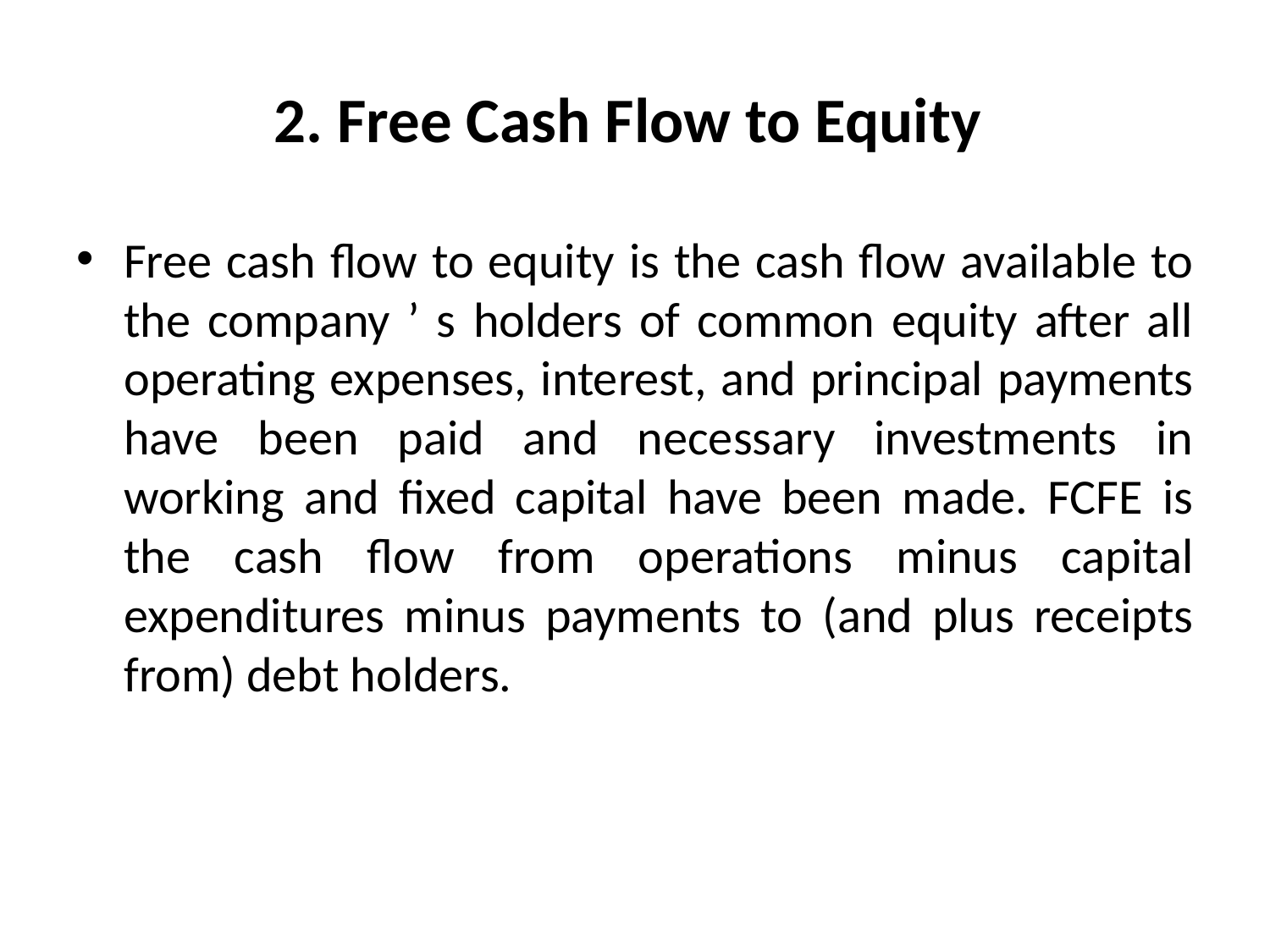

# 2. Free Cash Flow to Equity
Free cash flow to equity is the cash flow available to the company ’ s holders of common equity after all operating expenses, interest, and principal payments have been paid and necessary investments in working and fixed capital have been made. FCFE is the cash flow from operations minus capital expenditures minus payments to (and plus receipts from) debt holders.